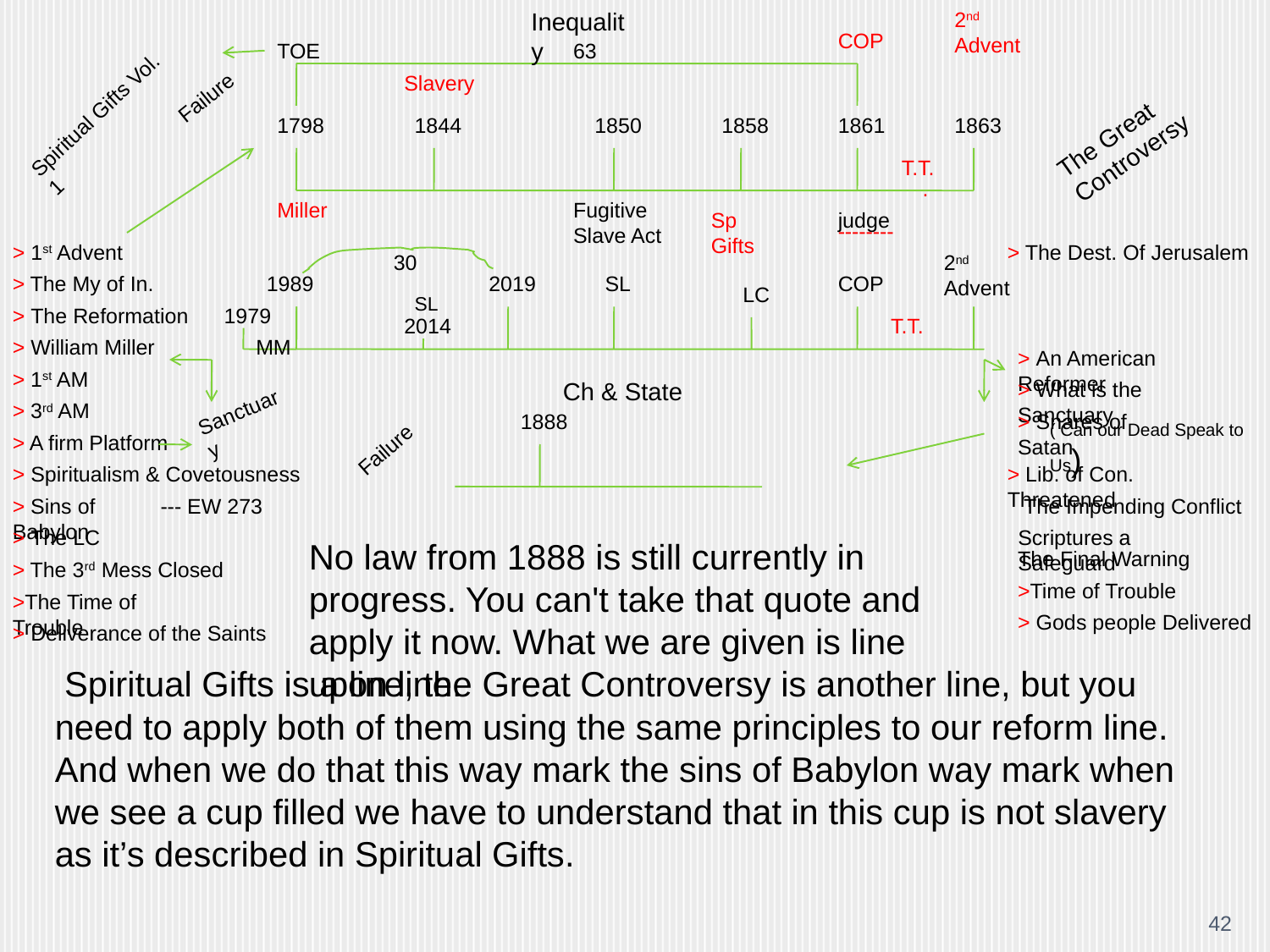

Inequality
2nd  Advent
COP
TOE

63
Slavery
Failure
Spiritual Gifts Vol. 1
The Great Controversy
1798
1844
1850
1858
1861
1863
T.T.
.
Miller
Fugitive Slave Act
Sp Gifts
judge
--------
> 1st Advent
> The Dest. Of Jerusalem
30
2nd Advent

> The My of In.
1989
2019
SL
COP
LC
SL
> The Reformation
1979
2014
T.T.
> William Miller
MM
> An American Reformer
> 1st AM
Ch & State
> What is the Sanctuary
Sanctuary
> 3rd AM
1888
> Snares of Satan
( Can our Dead Speak to Us)
> A firm Platform
Failure
> Spiritualism & Covetousness
> Lib. of Con. Threatened
> Sins of Babylon
--- EW 273
 The Impending Conflict
> The LC
Scriptures a Safeguard
No law from 1888 is still currently in progress. You can't take that quote and apply it now. What we are given is line upon line.
The Final Warning
> The 3rd Mess Closed
>Time of Trouble
>The Time of Trouble
> Gods people Delivered
> Deliverance of the Saints
 Spiritual Gifts is a line, the Great Controversy is another line, but you need to apply both of them using the same principles to our reform line. And when we do that this way mark the sins of Babylon way mark when we see a cup filled we have to understand that in this cup is not slavery as it’s described in Spiritual Gifts.
42